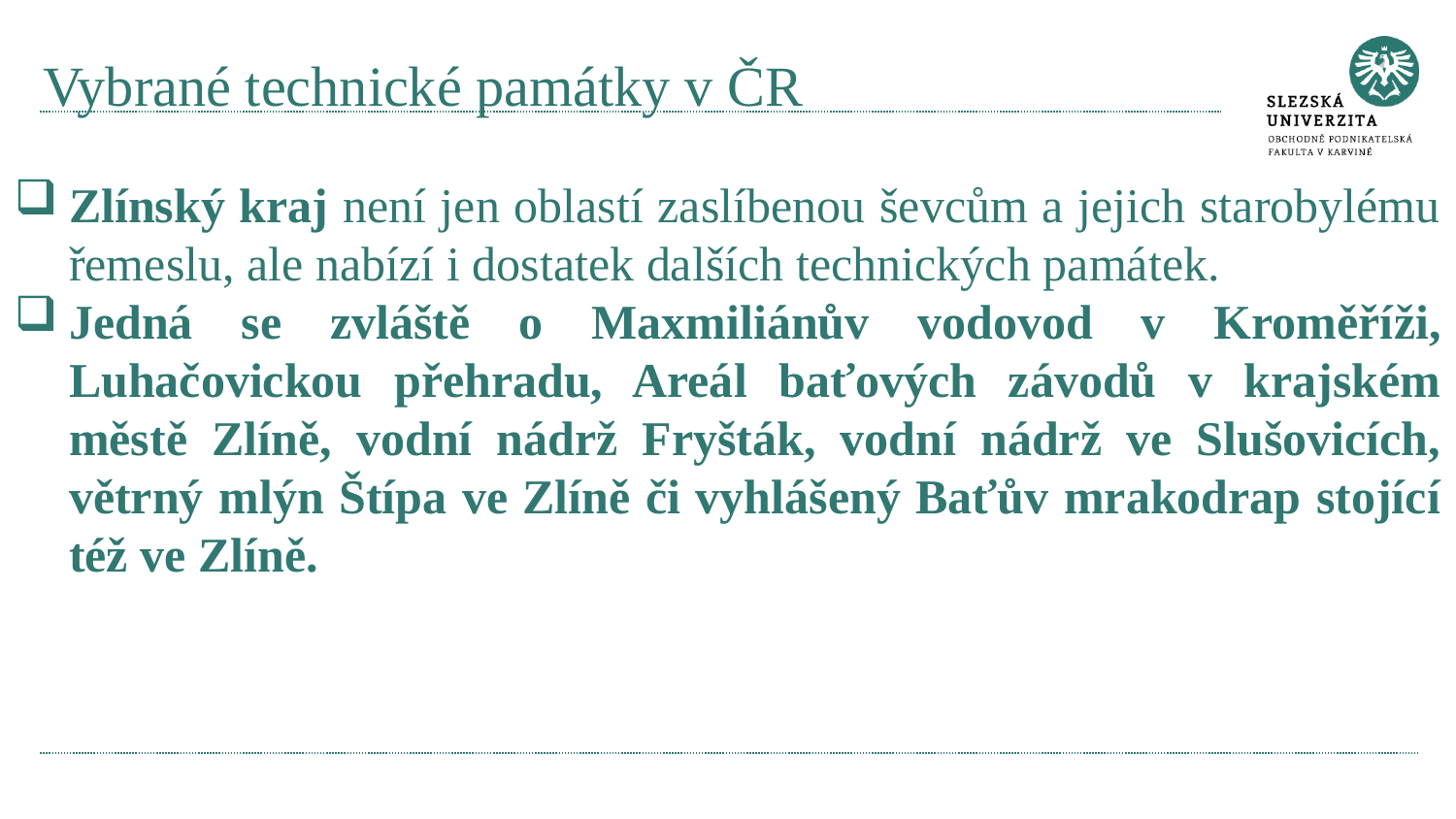

# Vybrané technické památky v ČR

Zlínský kraj není jen oblastí zaslíbenou ševcům a jejich starobylému řemeslu, ale nabízí i dostatek dalších technických památek.
Jedná se zvláště o Maxmiliánův vodovod v Kroměříži, Luhačovickou přehradu, Areál baťových závodů v krajském městě Zlíně, vodní nádrž Fryšták, vodní nádrž ve Slušovicích, větrný mlýn Štípa ve Zlíně či vyhlášený Baťův mrakodrap stojící též ve Zlíně.